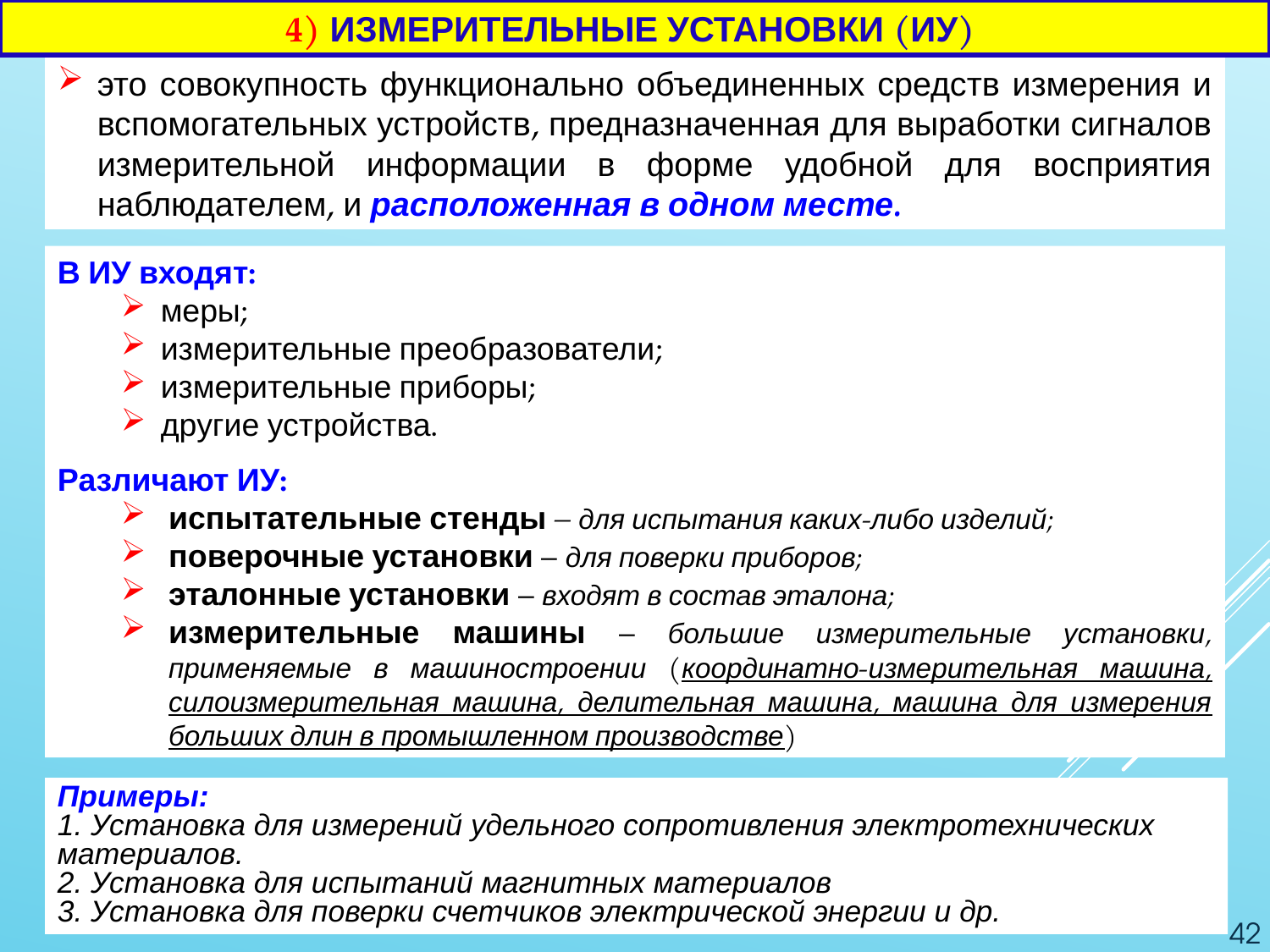

4) ИЗМЕРИТЕЛЬНЫЕ УСТАНОВКИ (ИУ)
это совокупность функционально объединенных средств измерения и вспомогательных устройств, предназначенная для выработки сигналов измерительной информации в форме удобной для восприятия наблюдателем, и расположенная в одном месте.
В ИУ входят:
меры;
измерительные преобразователи;
измерительные приборы;
другие устройства.

Различают ИУ:
испытательные стенды – для испытания каких-либо изделий;
поверочные установки – для поверки приборов;
эталонные установки – входят в состав эталона;
измерительные машины – большие измерительные установки, применяемые в машиностроении (координатно-измерительная машина, силоизмерительная машина, делительная машина, машина для измерения больших длин в промышленном производстве)
Примеры:
1. Установка для измерений удельного сопротивления электротехнических   материалов.
2. Установка для испытаний магнитных материалов
3. Установка для поверки счетчиков электрической энергии и др.
42